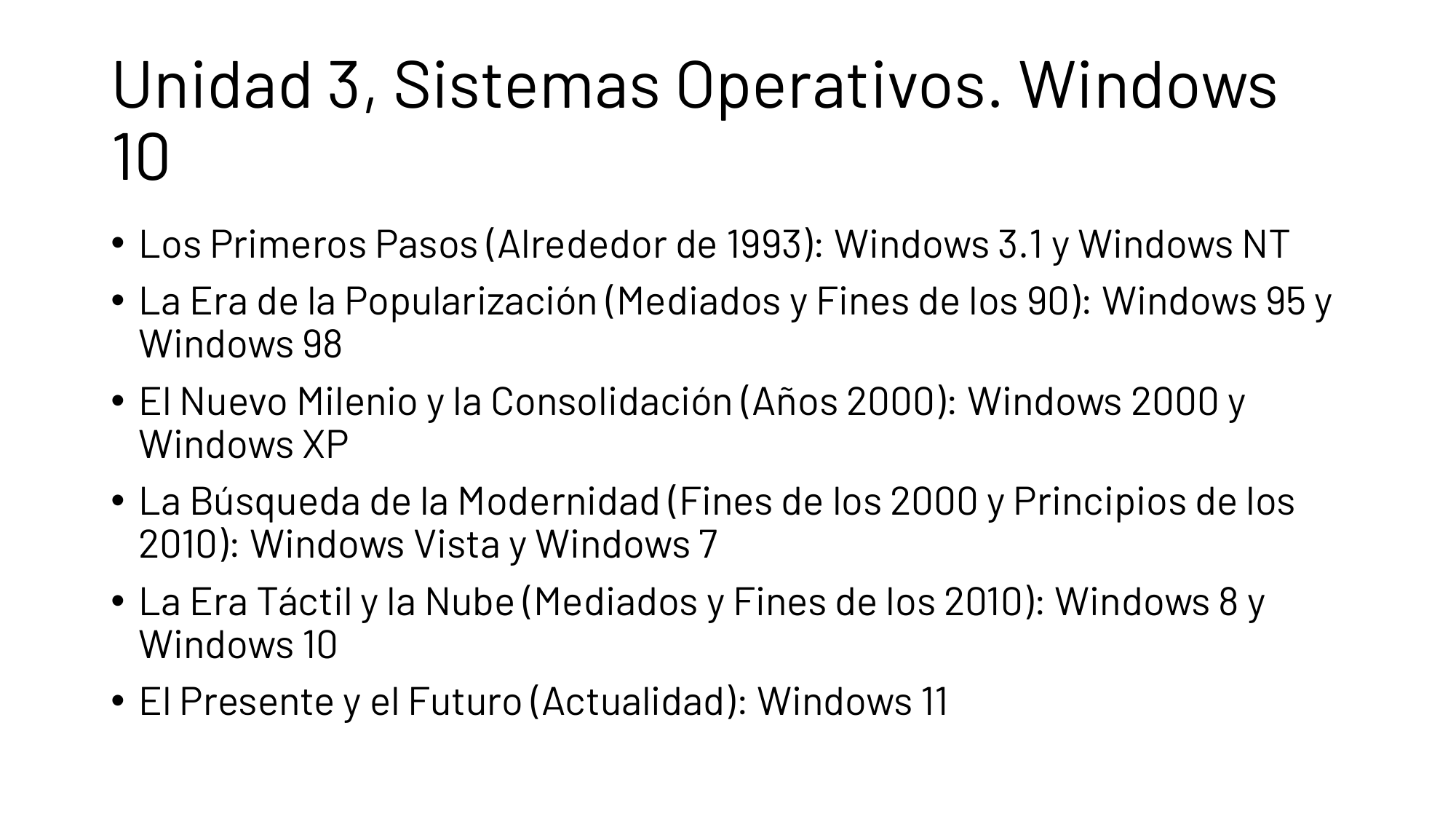

# Unidad 3, Sistemas Operativos. Windows 10
Los Primeros Pasos (Alrededor de 1993): Windows 3.1 y Windows NT
La Era de la Popularización (Mediados y Fines de los 90): Windows 95 y Windows 98
El Nuevo Milenio y la Consolidación (Años 2000): Windows 2000 y Windows XP
La Búsqueda de la Modernidad (Fines de los 2000 y Principios de los 2010): Windows Vista y Windows 7
La Era Táctil y la Nube (Mediados y Fines de los 2010): Windows 8 y Windows 10
El Presente y el Futuro (Actualidad): Windows 11